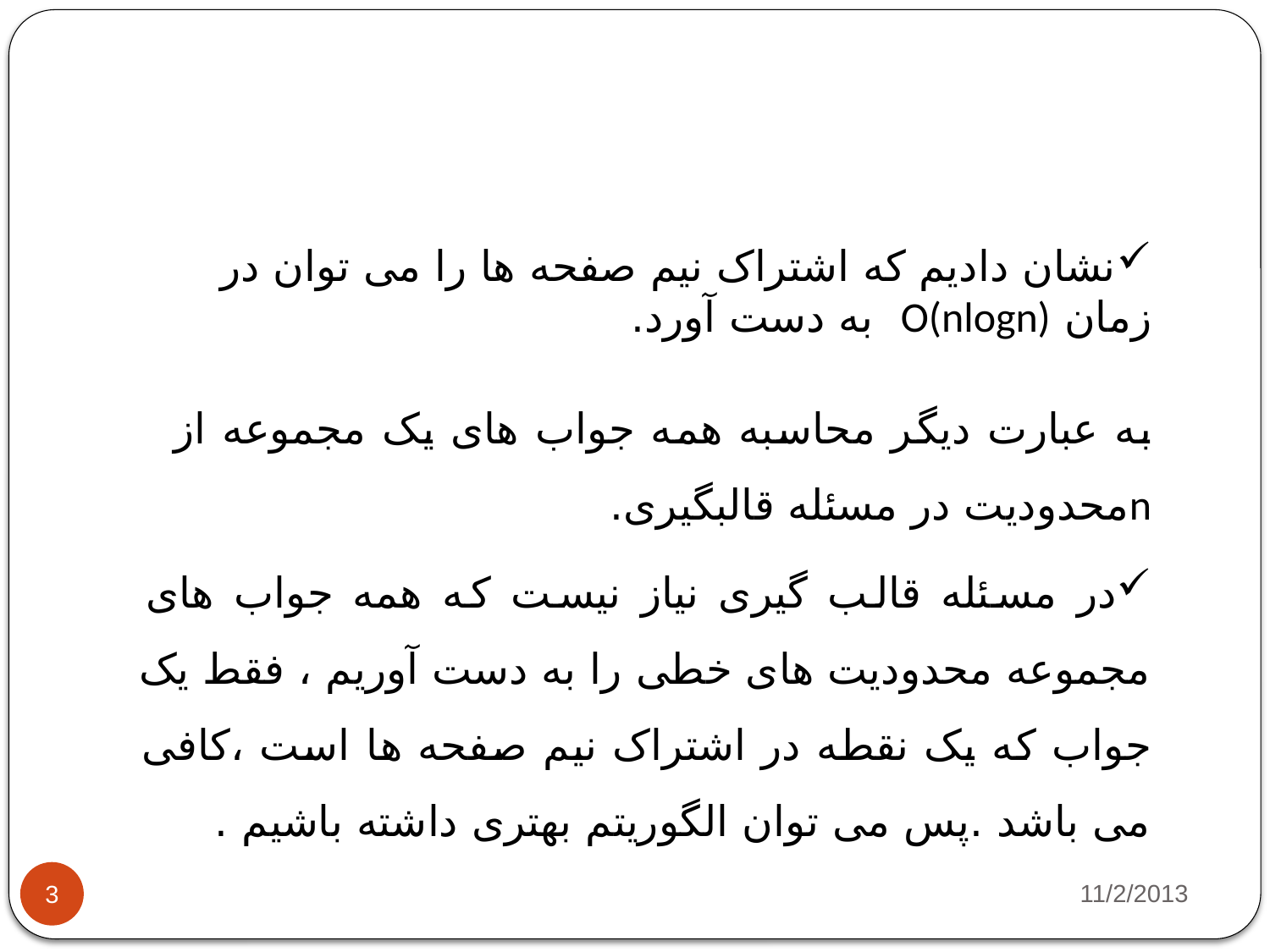

نشان دادیم که اشتراک نیم صفحه ها را می توان در زمان O(nlogn)  به دست آورد.
به عبارت دیگر محاسبه همه جواب های یک مجموعه از nمحدودیت در مسئله قالبگیری.
در مسئله قالب گیری نیاز نیست که همه جواب های مجموعه محدودیت های خطی را به دست آوریم ، فقط یک جواب که یک نقطه در اشتراک نیم صفحه ها است ،کافی می باشد .پس می توان الگوریتم بهتری داشته باشیم .
11/2/2013
3